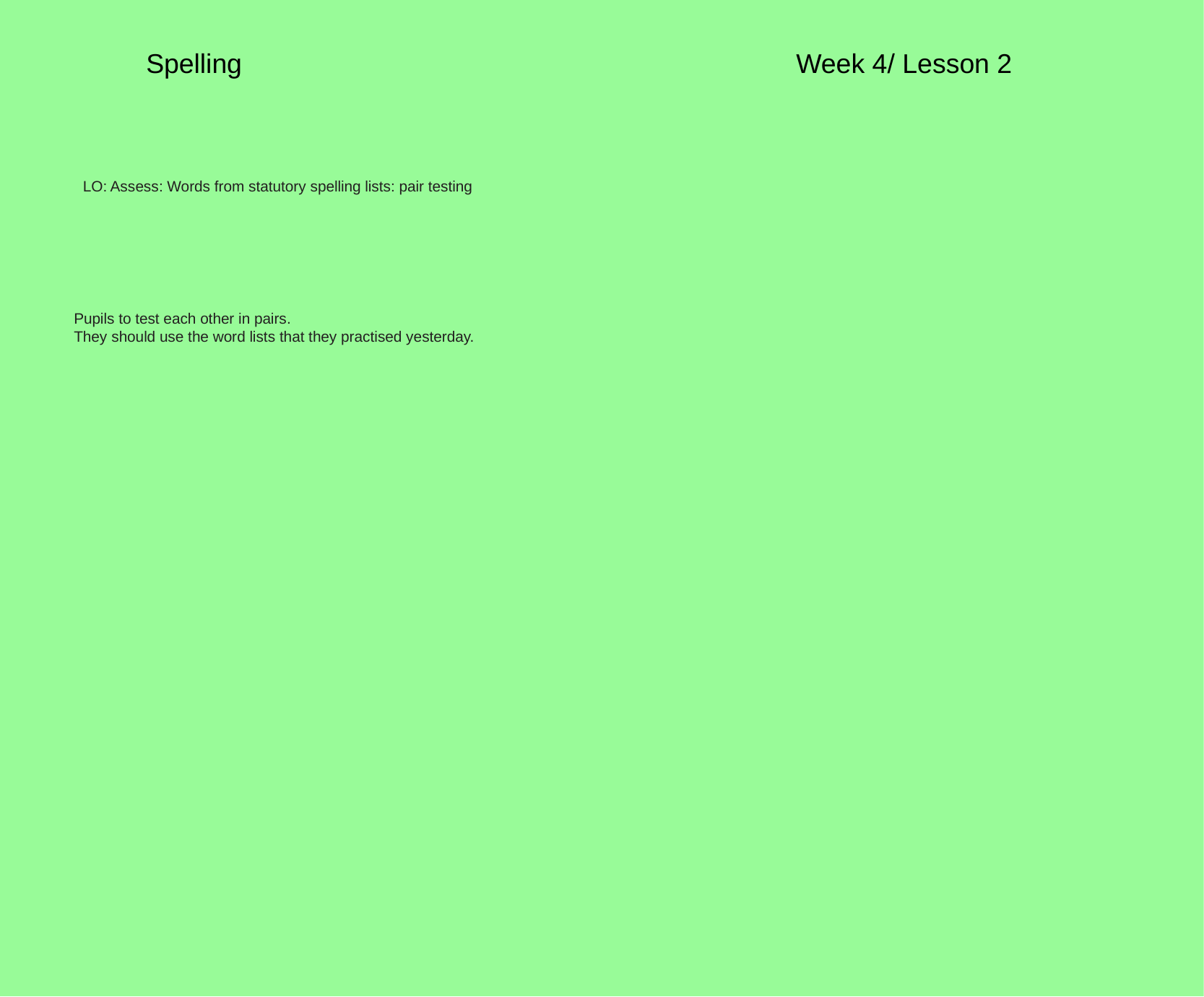

Spelling						Week 4/ Lesson 2

LO: Assess: Words from statutory spelling lists: pair testing
Pupils to test each other in pairs.
They should use the word lists that they practised yesterday.